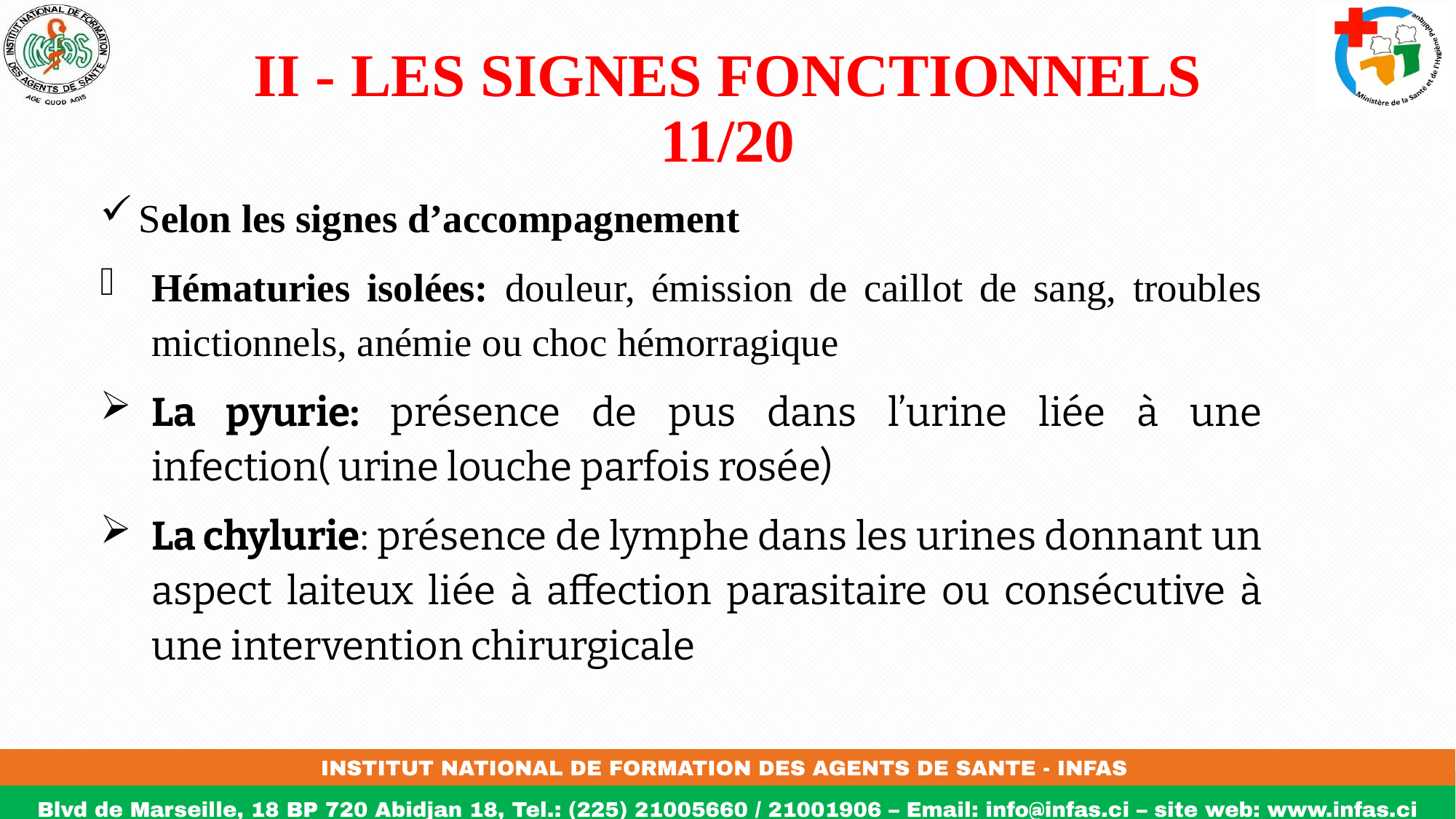

# II - LES SIGNES FONCTIONNELS 11/20
Selon les signes d’accompagnement
Hématuries isolées: douleur, émission de caillot de sang, troubles mictionnels, anémie ou choc hémorragique
La pyurie: présence de pus dans l’urine liée à une infection( urine louche parfois rosée)
La chylurie: présence de lymphe dans les urines donnant un aspect laiteux liée à affection parasitaire ou consécutive à une intervention chirurgicale